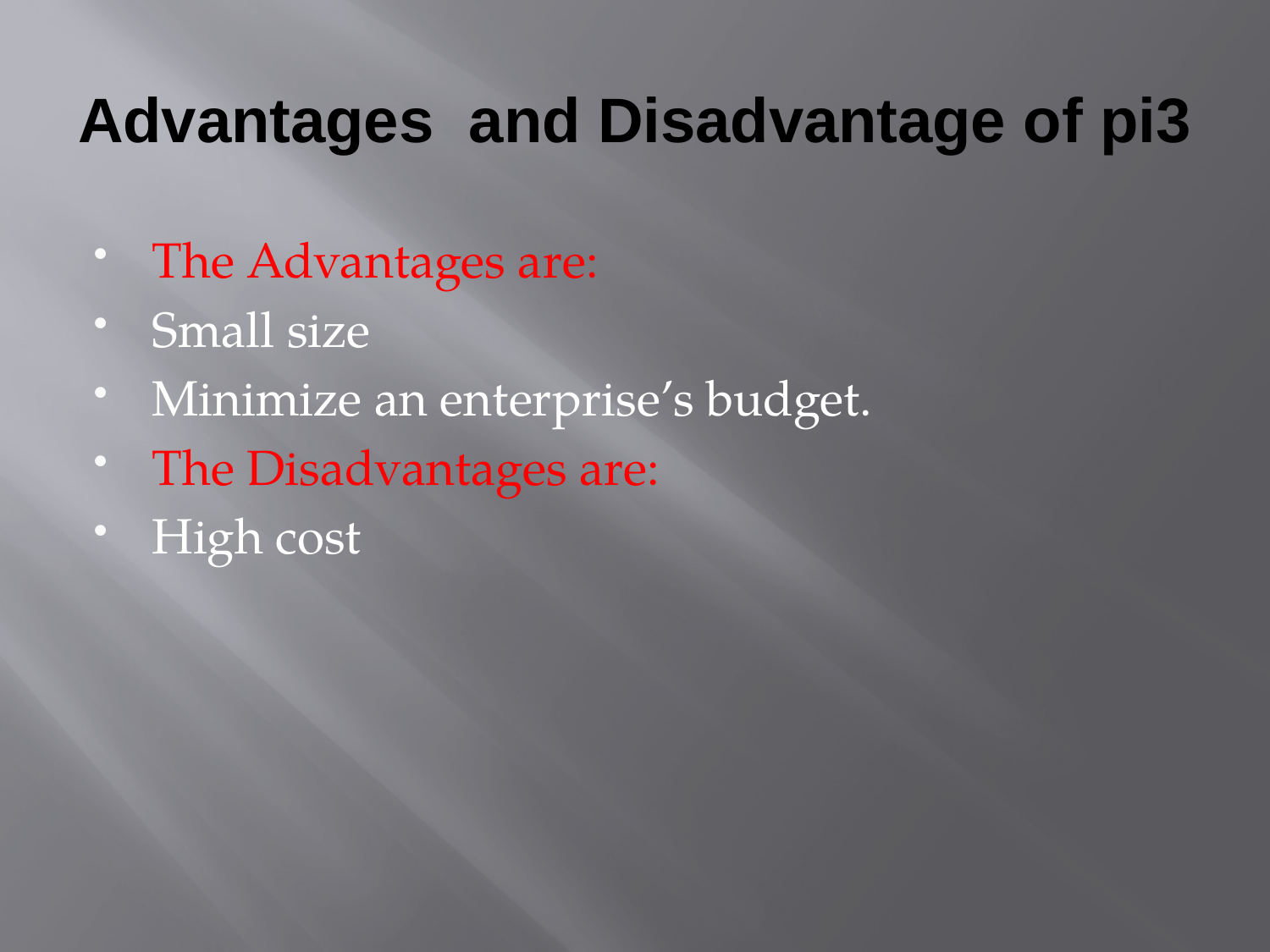

# Advantages  and Disadvantage of pi3
The Advantages are:
Small size
Minimize an enterprise’s budget.
The Disadvantages are:
High cost